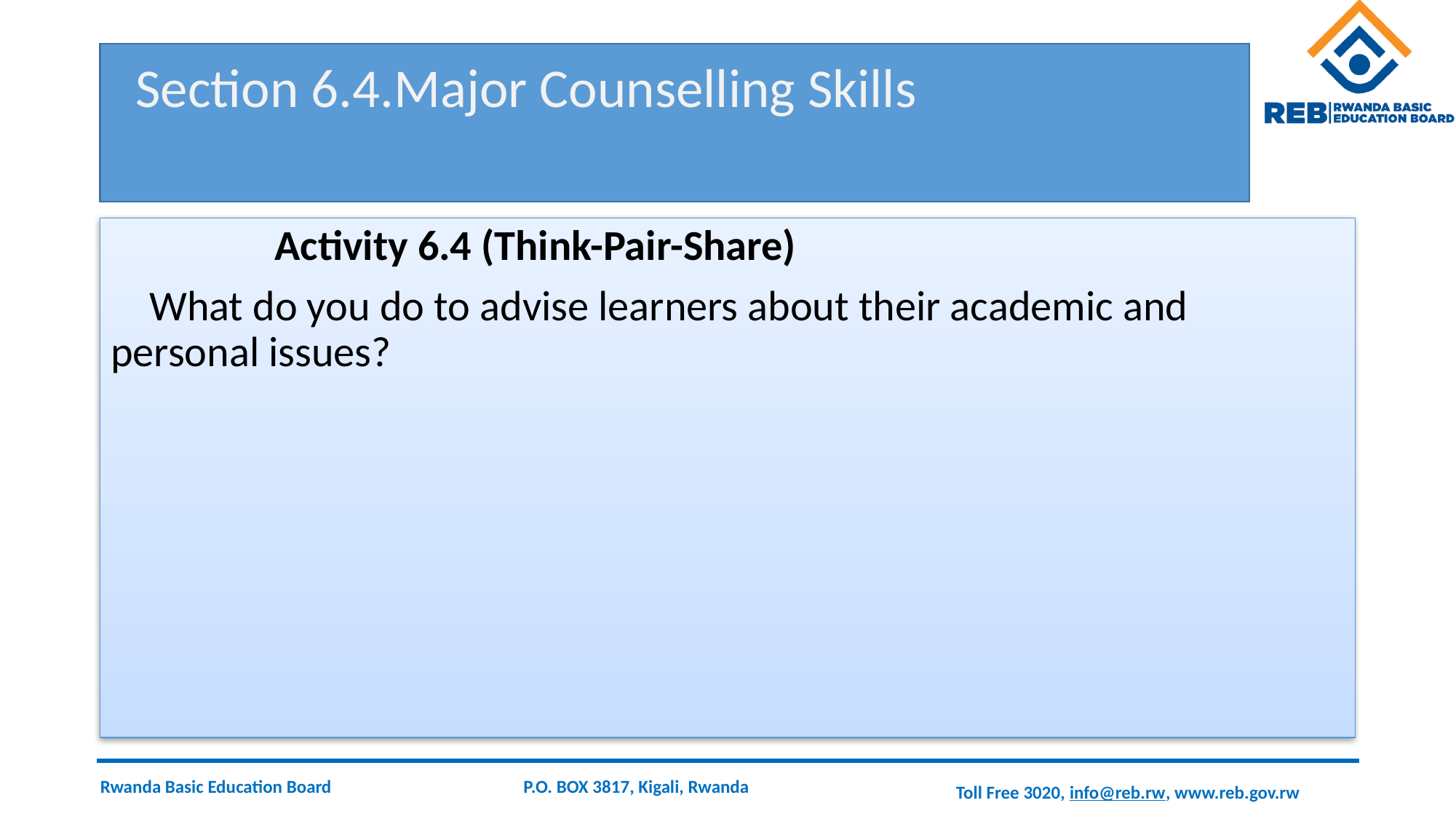

# Section 6.4.Major Counselling Skills
                 Activity 6.4 (Think-Pair-Share)
    What do you do to advise learners about their academic and personal issues?